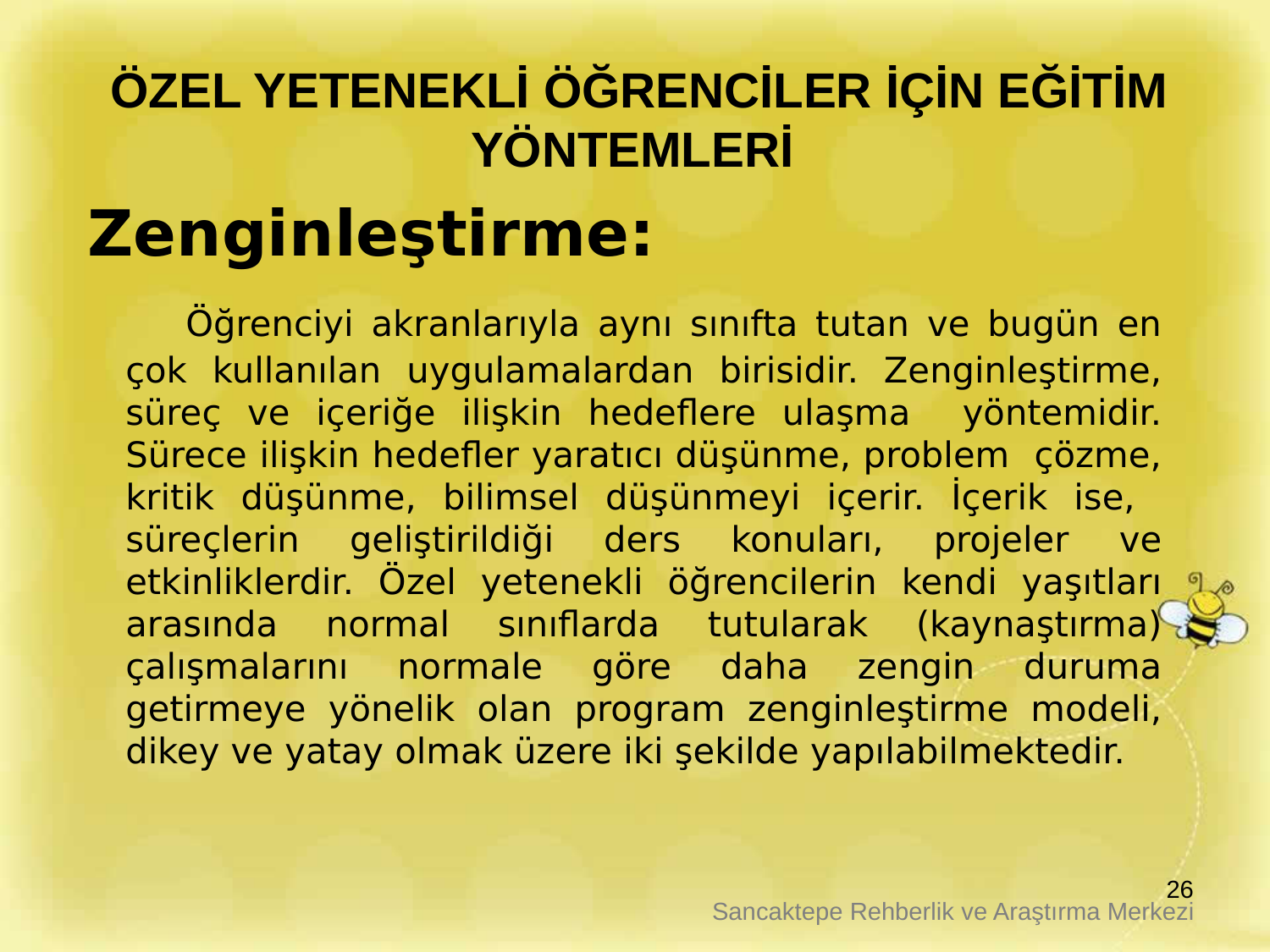

# ÖZEL YETENEKLİ ÖĞRENCİLER İÇİN EĞİTİM YÖNTEMLERİ
Zenginleştirme:
    Öğrenciyi akranlarıyla aynı sınıfta tutan ve bugün en çok kullanılan uygulamalardan birisidir. Zenginleştirme, süreç ve içeriğe ilişkin hedeflere ulaşma  yöntemidir. Sürece ilişkin hedefler yaratıcı düşünme, problem  çözme, kritik düşünme, bilimsel düşünmeyi içerir. İçerik ise,  süreçlerin geliştirildiği ders konuları, projeler ve etkinliklerdir. Özel yetenekli öğrencilerin kendi yaşıtları arasında normal sınıflarda tutularak (kaynaştırma) çalışmalarını normale göre daha zengin duruma getirmeye yönelik olan program zenginleştirme modeli, dikey ve yatay olmak üzere iki şekilde yapılabilmektedir.
26
Sancaktepe Rehberlik ve Araştırma Merkezi